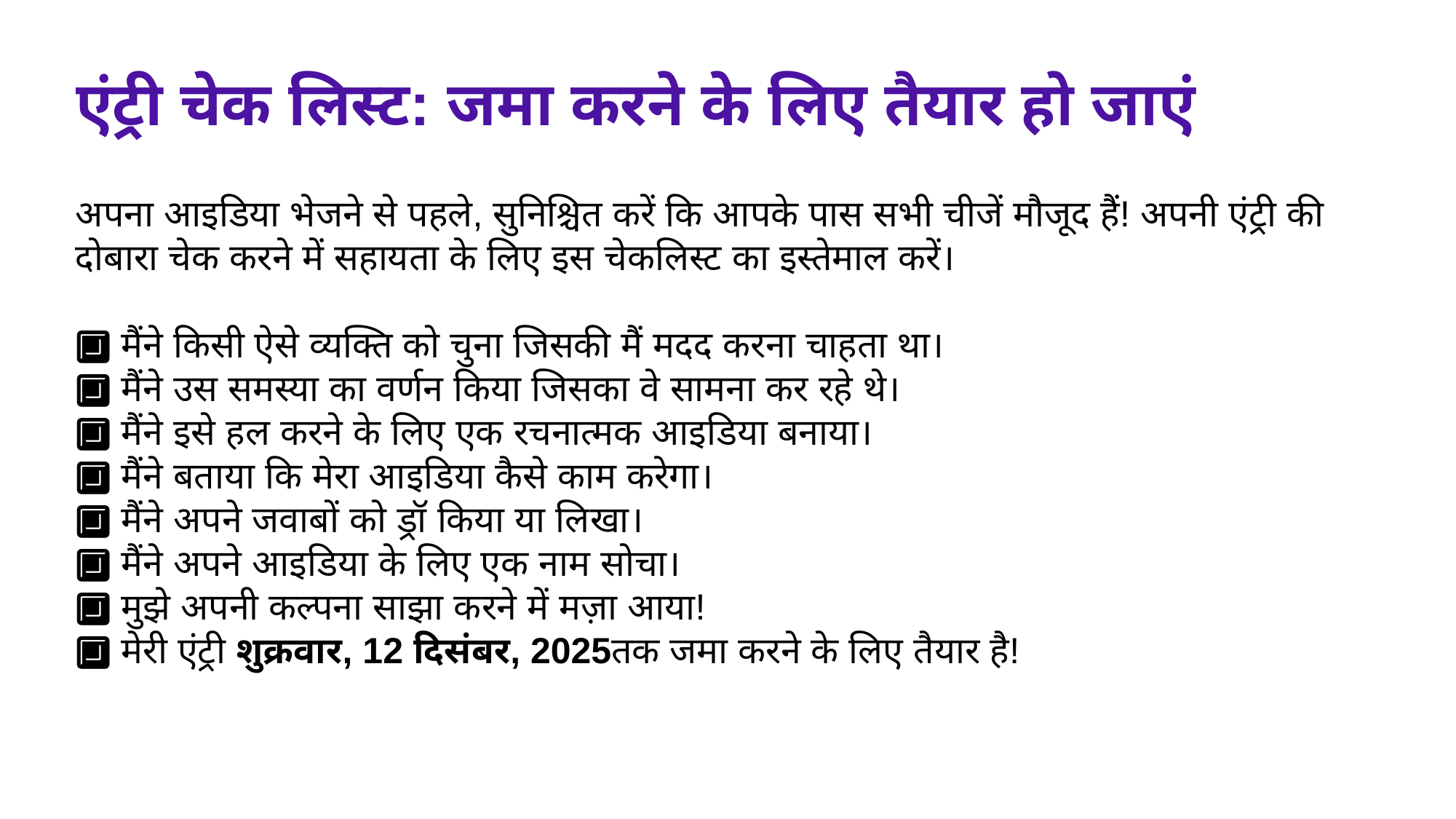

# एंट्री चेक लिस्ट: जमा करने के लिए तैयार हो जाएं
अपना आइडिया भेजने से पहले, सुनिश्चित करें कि आपके पास सभी चीजें मौजूद हैं! अपनी एंट्री की दोबारा चेक करने में सहायता के लिए इस चेकलिस्ट का इस्तेमाल करें।
🔲 मैंने किसी ऐसे व्यक्ति को चुना जिसकी मैं मदद करना चाहता था।
🔲 मैंने उस समस्या का वर्णन किया जिसका वे सामना कर रहे थे।
🔲 मैंने इसे हल करने के लिए एक रचनात्मक आइडिया बनाया।
🔲 मैंने बताया कि मेरा आइडिया कैसे काम करेगा।
🔲 मैंने अपने जवाबों को ड्रॉ किया या लिखा।
🔲 मैंने अपने आइडिया के लिए एक नाम सोचा।
🔲 मुझे अपनी कल्पना साझा करने में मज़ा आया!
🔲 मेरी एंट्री शुक्रवार, 12 दिसंबर, 2025तक जमा करने के लिए तैयार है!